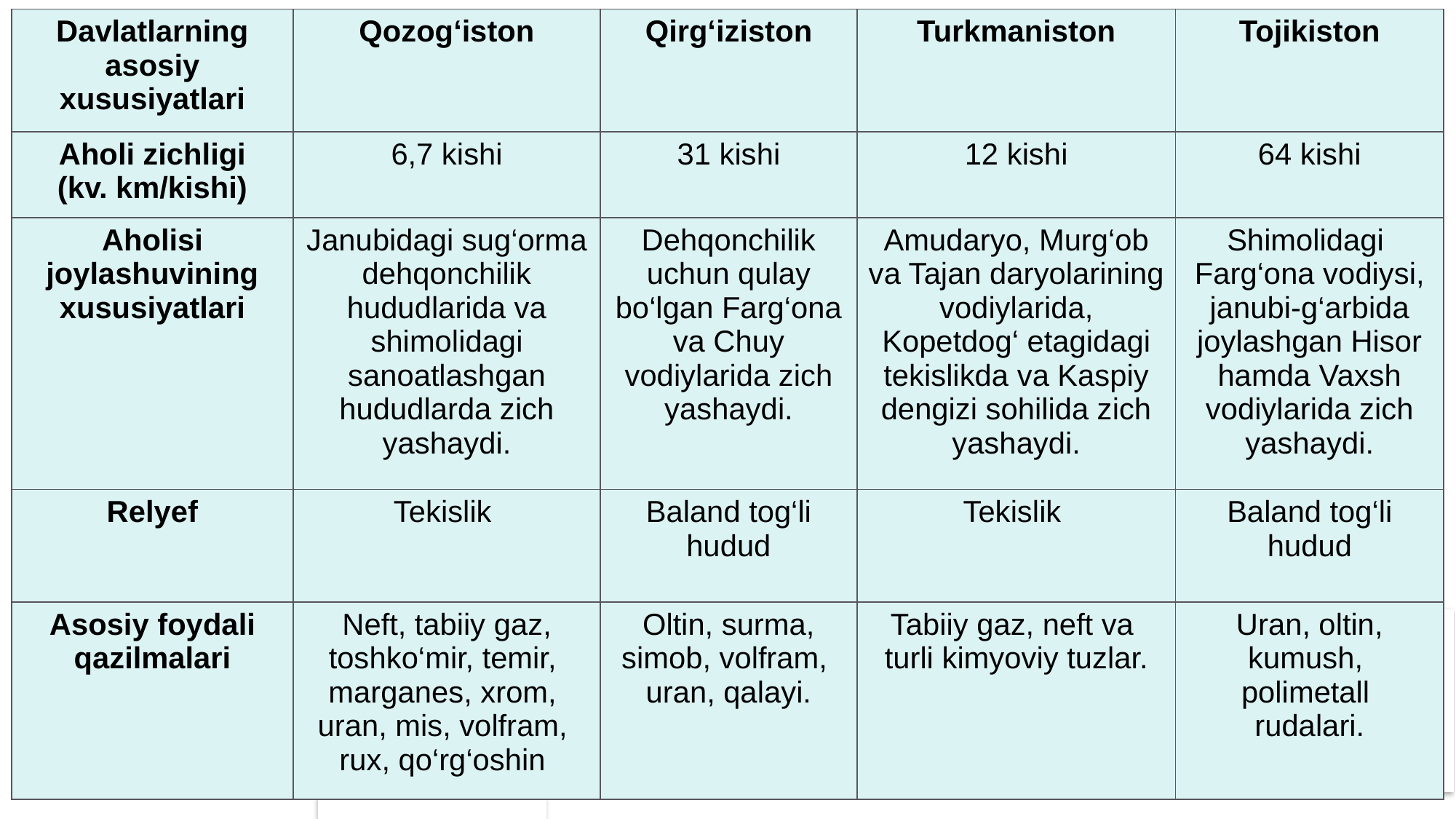

| Davlatlarning asosiy xususiyatlari | Qozog‘iston | Qirg‘iziston | Turkmaniston | Tojikiston |
| --- | --- | --- | --- | --- |
| Aholi zichligi (kv. km/kishi) | 6,7 kishi | 31 kishi | 12 kishi | 64 kishi |
| Aholisi joylashuvining xususiyatlari | Janubidagi sug‘orma dehqonchilik hududlarida va shimolidagi sanoatlashgan hududlarda zich yashaydi. | Dehqonchilik uchun qulay bo‘lgan Farg‘ona va Chuy vodiylarida zich yashaydi. | Amudaryo, Murg‘ob va Tajan daryolarining vodiylarida, Kopetdog‘ etagidagi tekislikda va Kaspiy dengizi sohilida zich yashaydi. | Shimolidagi Farg‘ona vodiysi, janubi-g‘arbida joylashgan Hisor hamda Vaxsh vodiylarida zich yashaydi. |
| Relyef | Tekislik | Baland tog‘li hudud | Tekislik | Baland tog‘li hudud |
| Asosiy foydali qazilmalari | Neft, tabiiy gaz, toshko‘mir, temir, marganes, xrom, uran, mis, volfram, rux, qo‘rg‘oshin | Oltin, surma, simob, volfram, uran, qalayi. | Tabiiy gaz, neft va turli kimyoviy tuzlar. | Uran, oltin, kumush, polimetall rudalari. |